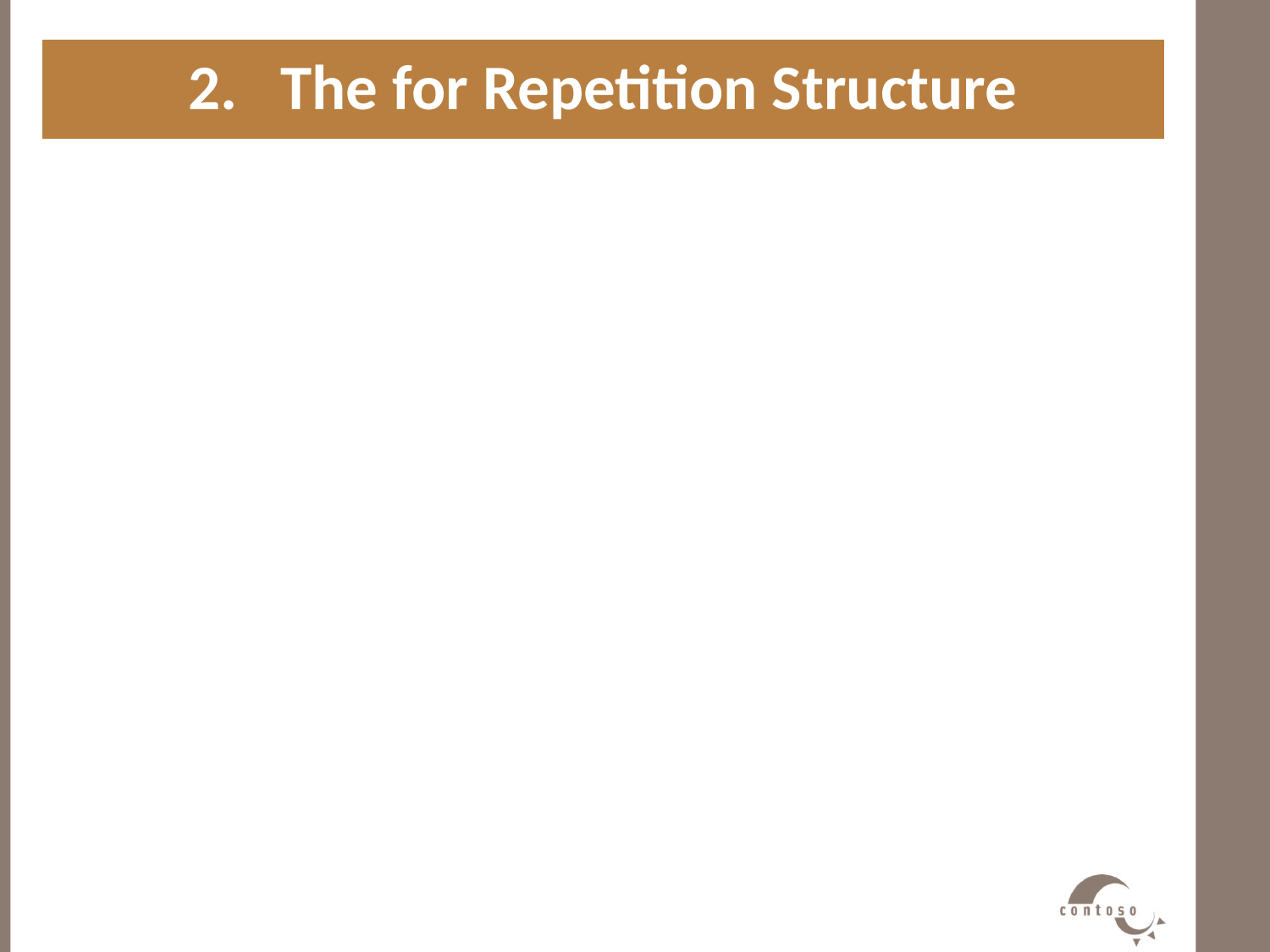

2.   The for Repetition Structure
#
 Syntax
	for (ForInit ; ForExpression; PostExpression)
	   Action

 Example
	for (int i = 0; i < 3; ++i) {
	  cout << "i is " << i << endl;
	}